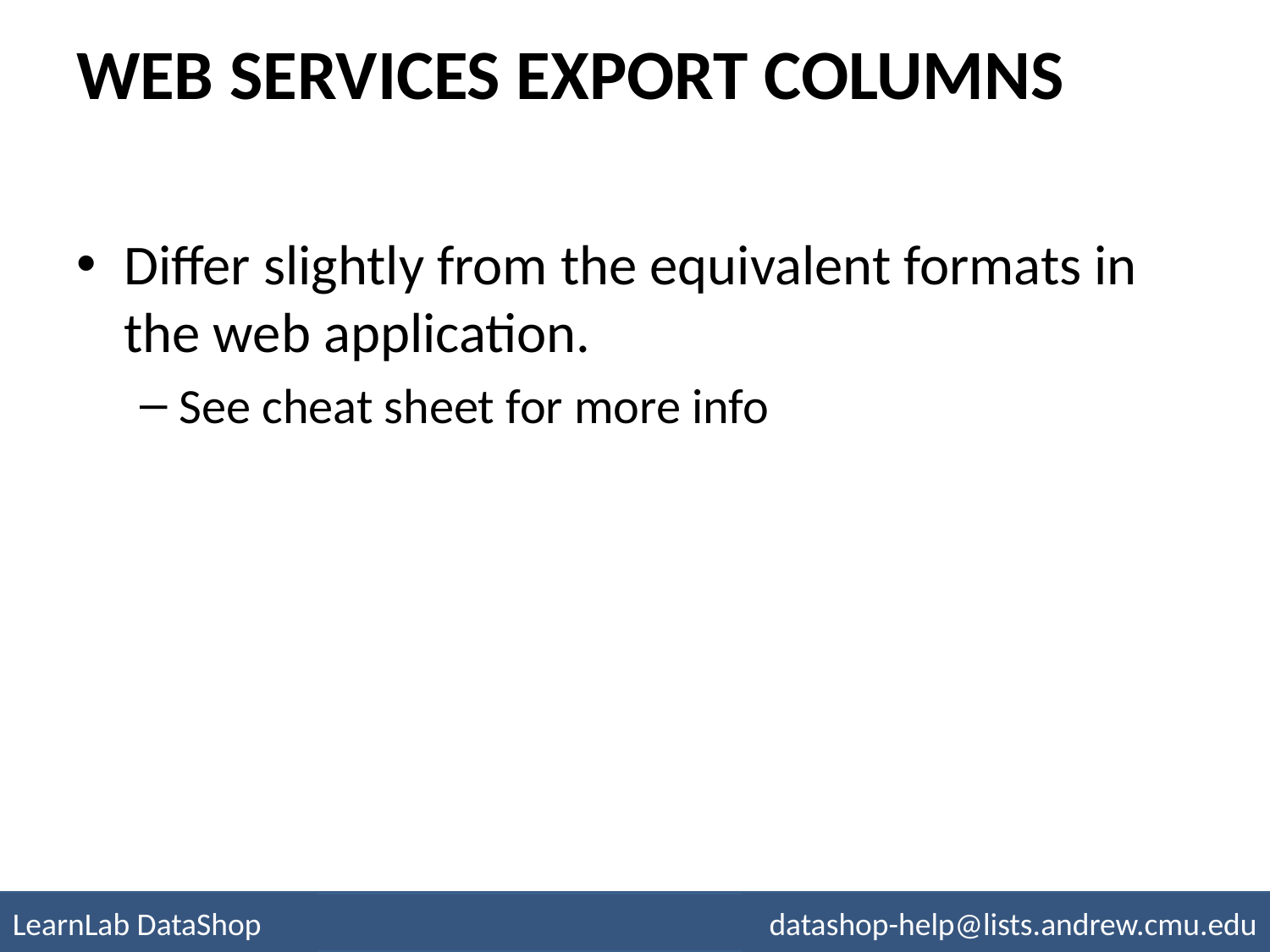

# Web Services Export Columns
Differ slightly from the equivalent formats in the web application.
See cheat sheet for more info

LearnLab DataShop
datashop-help@lists.andrew.cmu.edu
pslcdatashop.org